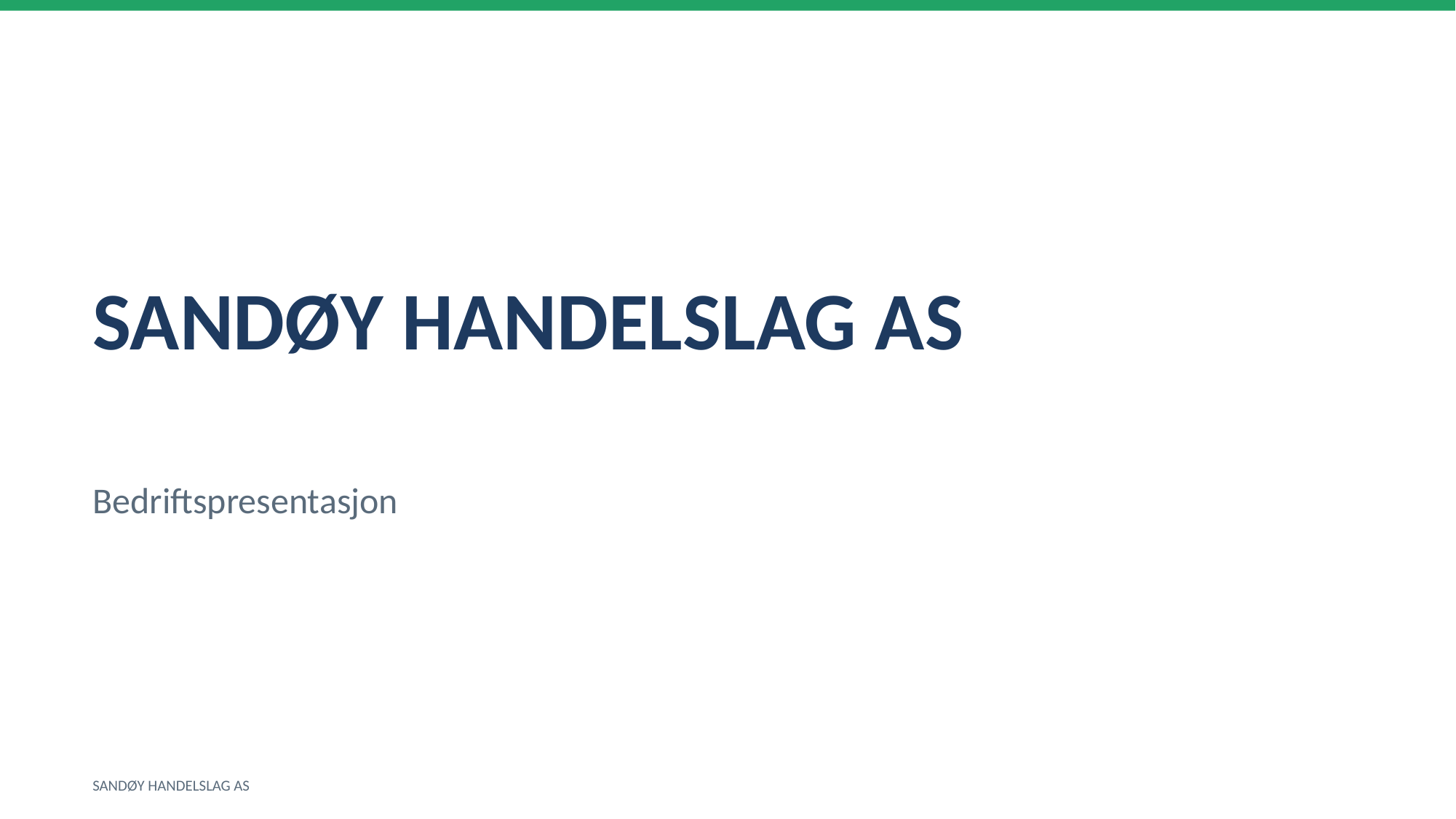

SANDØY HANDELSLAG AS
Bedriftspresentasjon
SANDØY HANDELSLAG AS